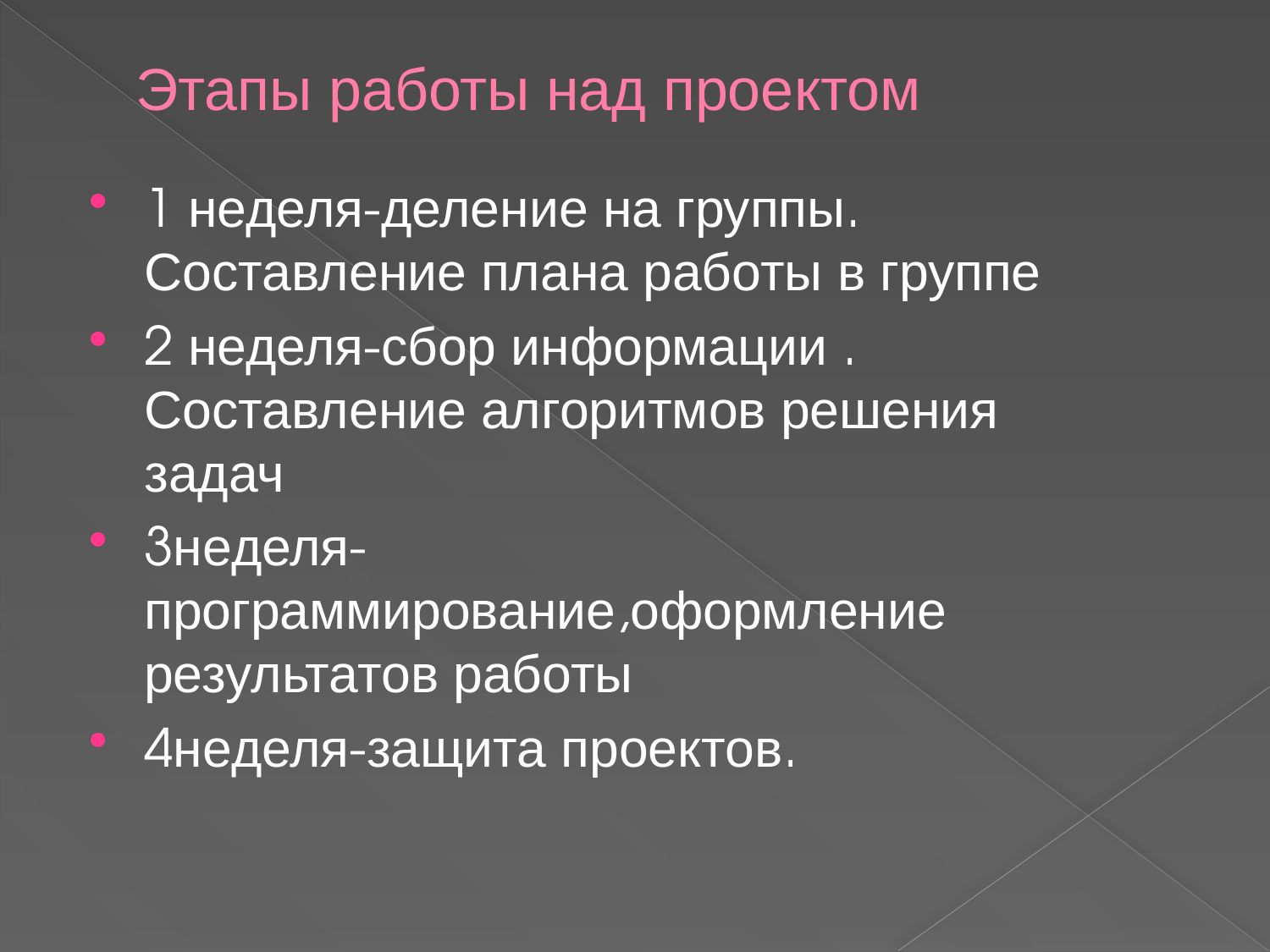

# Этапы работы над проектом
1 неделя-деление на группы. Составление плана работы в группе
2 неделя-сбор информации . Составление алгоритмов решения задач
3неделя-программирование,оформление результатов работы
4неделя-защита проектов.